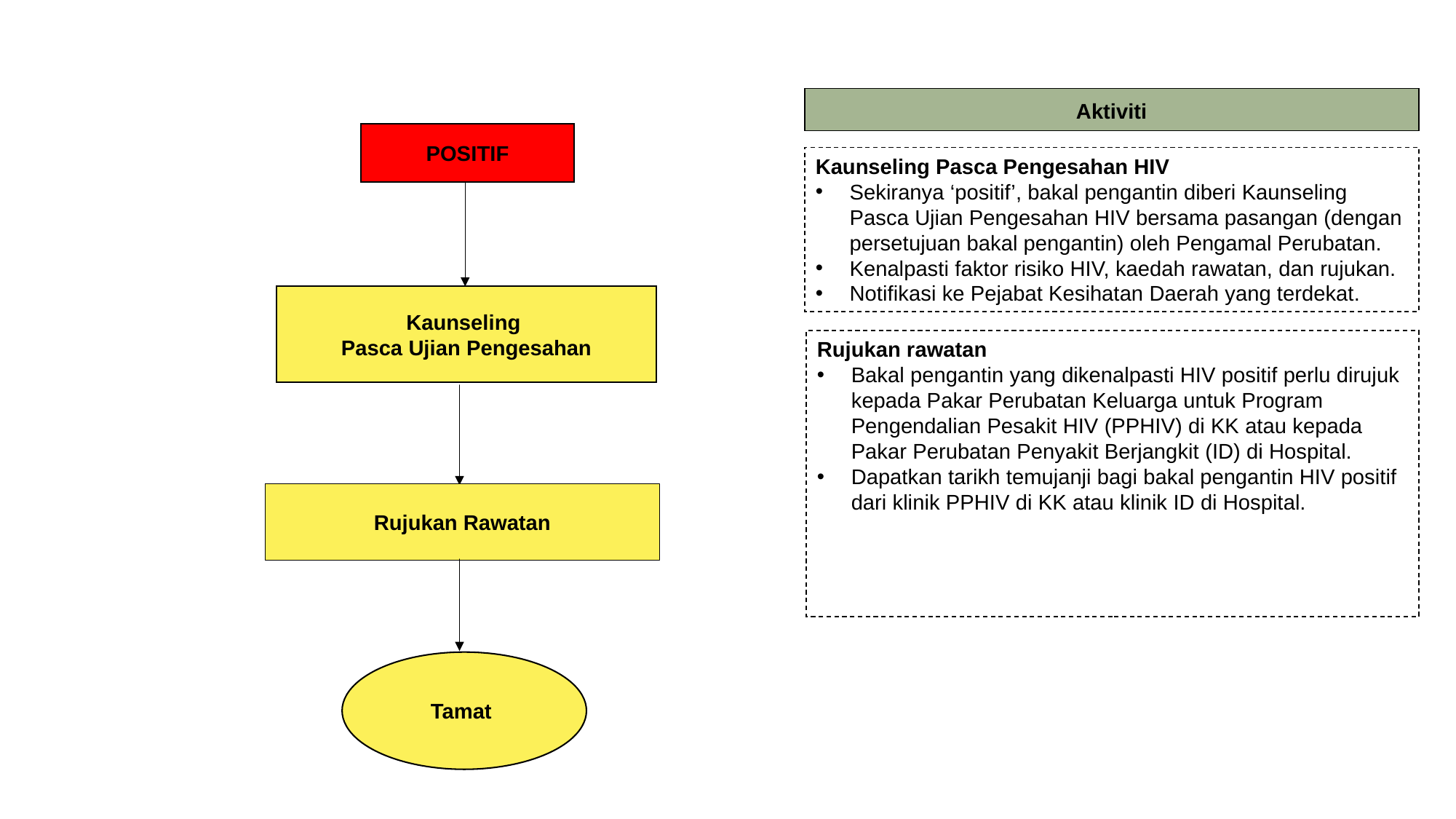

Aktiviti
POSITIF
Kaunseling
Pasca Ujian Pengesahan
Rujukan Rawatan
Tamat
Kaunseling Pasca Pengesahan HIV
Sekiranya ‘positif’, bakal pengantin diberi Kaunseling Pasca Ujian Pengesahan HIV bersama pasangan (dengan persetujuan bakal pengantin) oleh Pengamal Perubatan.
Kenalpasti faktor risiko HIV, kaedah rawatan, dan rujukan.
Notifikasi ke Pejabat Kesihatan Daerah yang terdekat.
Rujukan rawatan
Bakal pengantin yang dikenalpasti HIV positif perlu dirujuk kepada Pakar Perubatan Keluarga untuk Program Pengendalian Pesakit HIV (PPHIV) di KK atau kepada Pakar Perubatan Penyakit Berjangkit (ID) di Hospital.
Dapatkan tarikh temujanji bagi bakal pengantin HIV positif dari klinik PPHIV di KK atau klinik ID di Hospital.